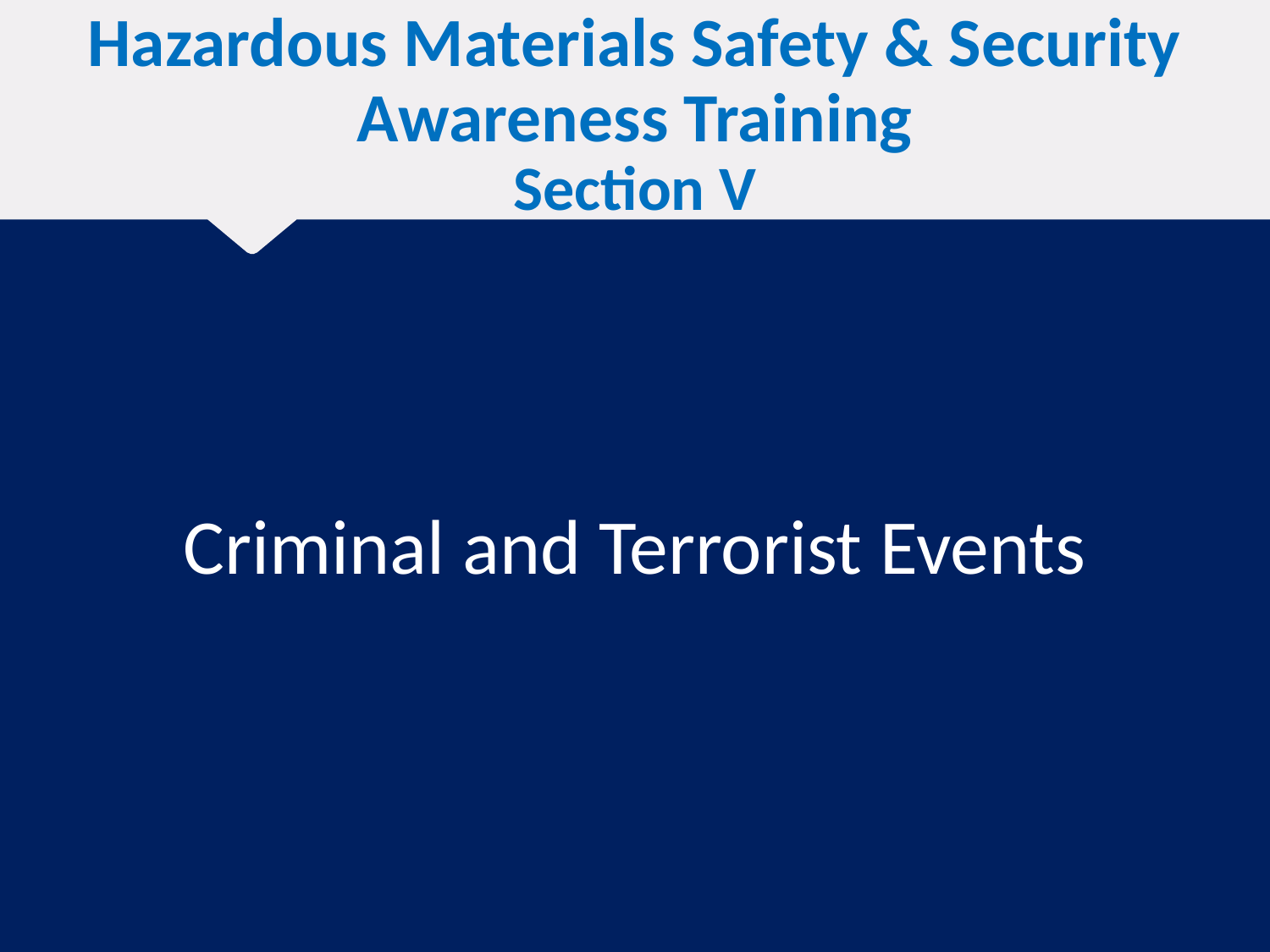

# Hazardous Materials Safety & Security Awareness Training Section V
Criminal and Terrorist Events